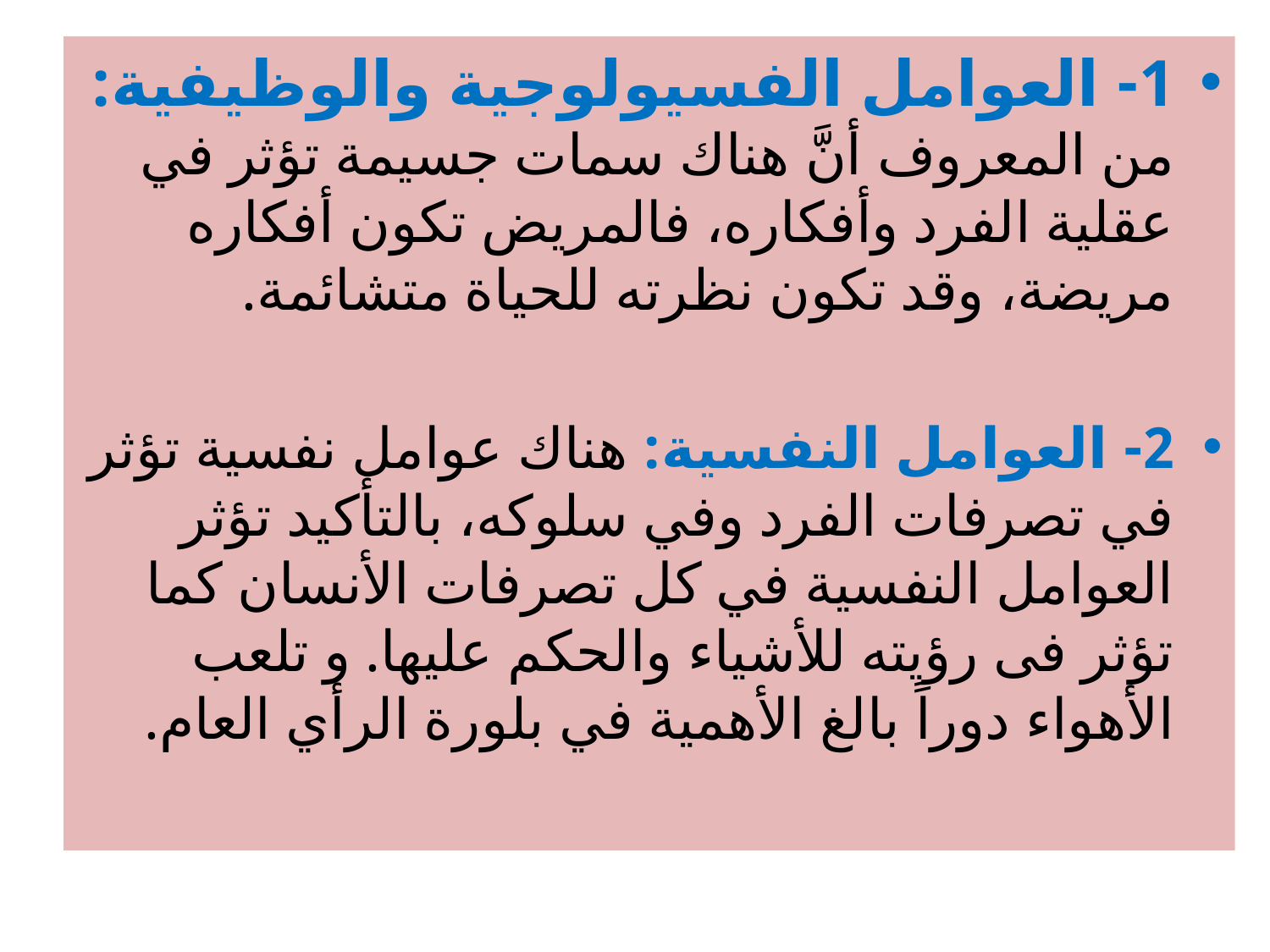

1- العوامل الفسيولوجية والوظيفية: من المعروف أنَّ هناك سمات جسيمة تؤثر في عقلية الفرد وأفكاره، فالمريض تكون أفكاره مريضة، وقد تكون نظرته للحياة متشائمة.

2- العوامل النفسية: هناك عوامل نفسية تؤثر في تصرفات الفرد وفي سلوكه، بالتأكيد تؤثر العوامل النفسية في كل تصرفات الأنسان كما تؤثر فى رؤيته للأشياء والحكم عليها. و تلعب الأهواء دوراً بالغ الأهمية في بلورة الرأي العام.